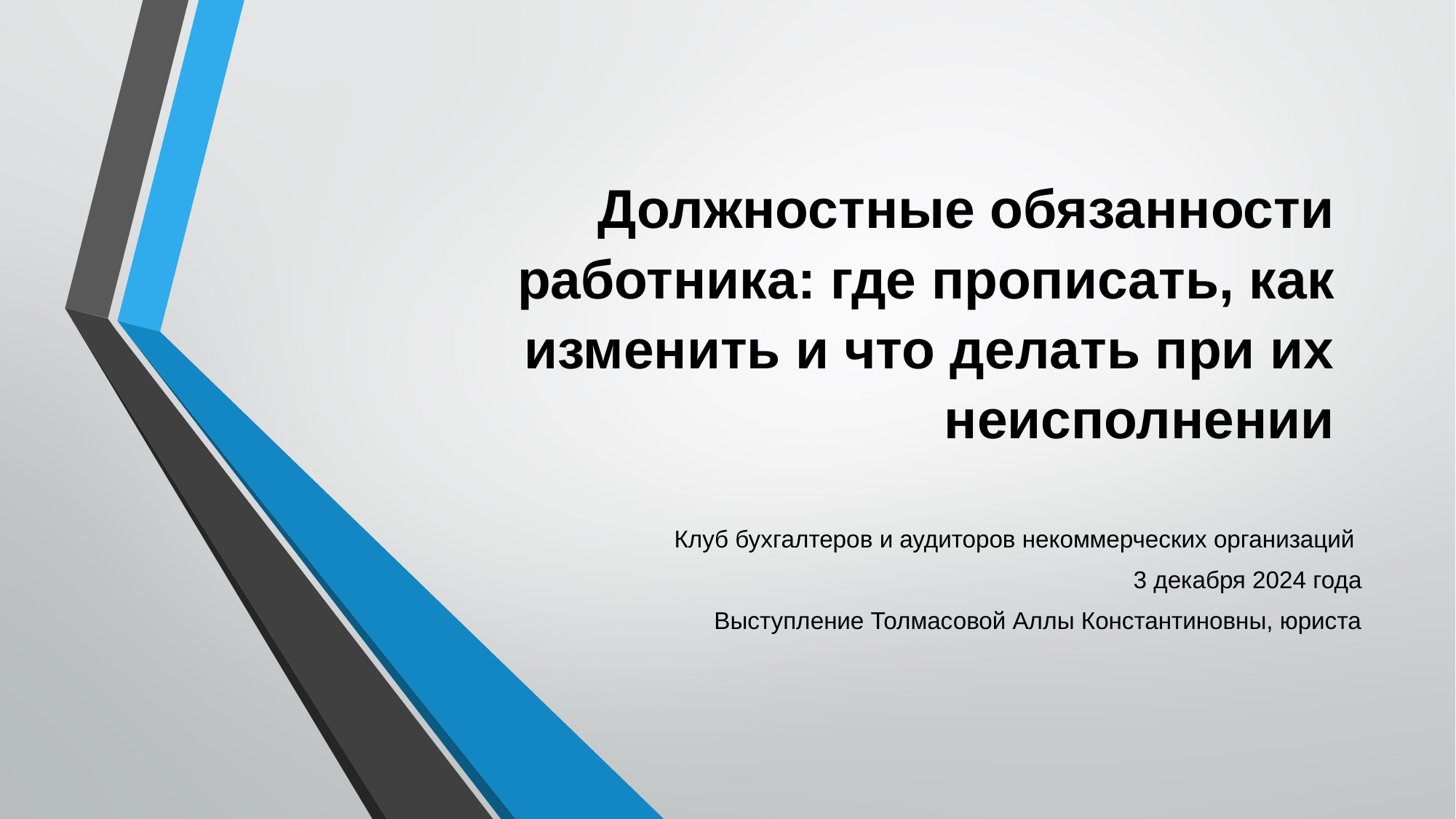

# Должностные обязанности работника: где прописать, как изменить и что делать при их неисполнении

Клуб бухгалтеров и аудиторов некоммерческих организаций
3 декабря 2024 года
Выступление Толмасовой Аллы Константиновны, юриста